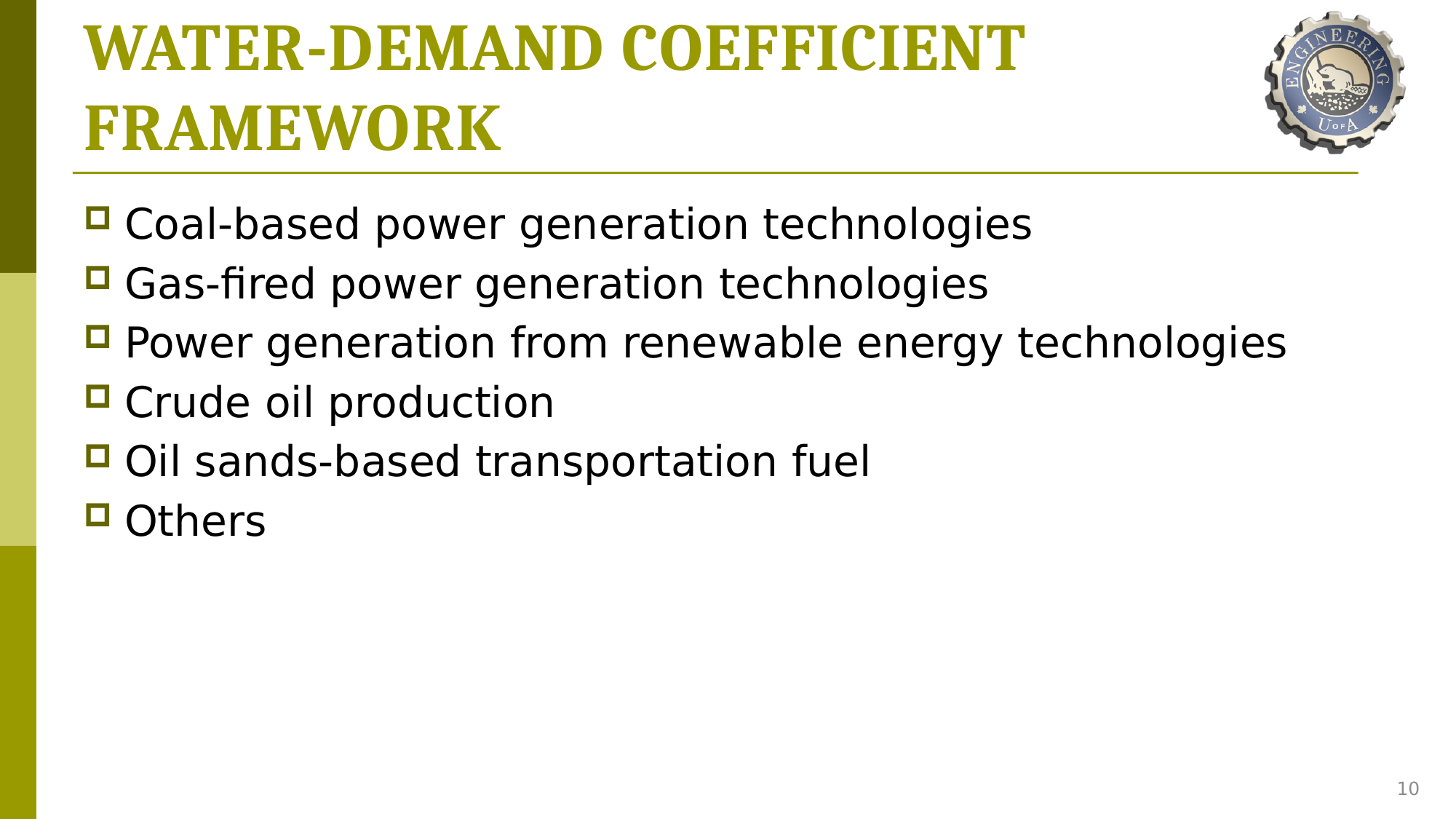

# WATER-DEMAND COEFFICIENT FRAMEWORK
Coal-based power generation technologies
Gas-fired power generation technologies
Power generation from renewable energy technologies
Crude oil production
Oil sands-based transportation fuel
Others
10